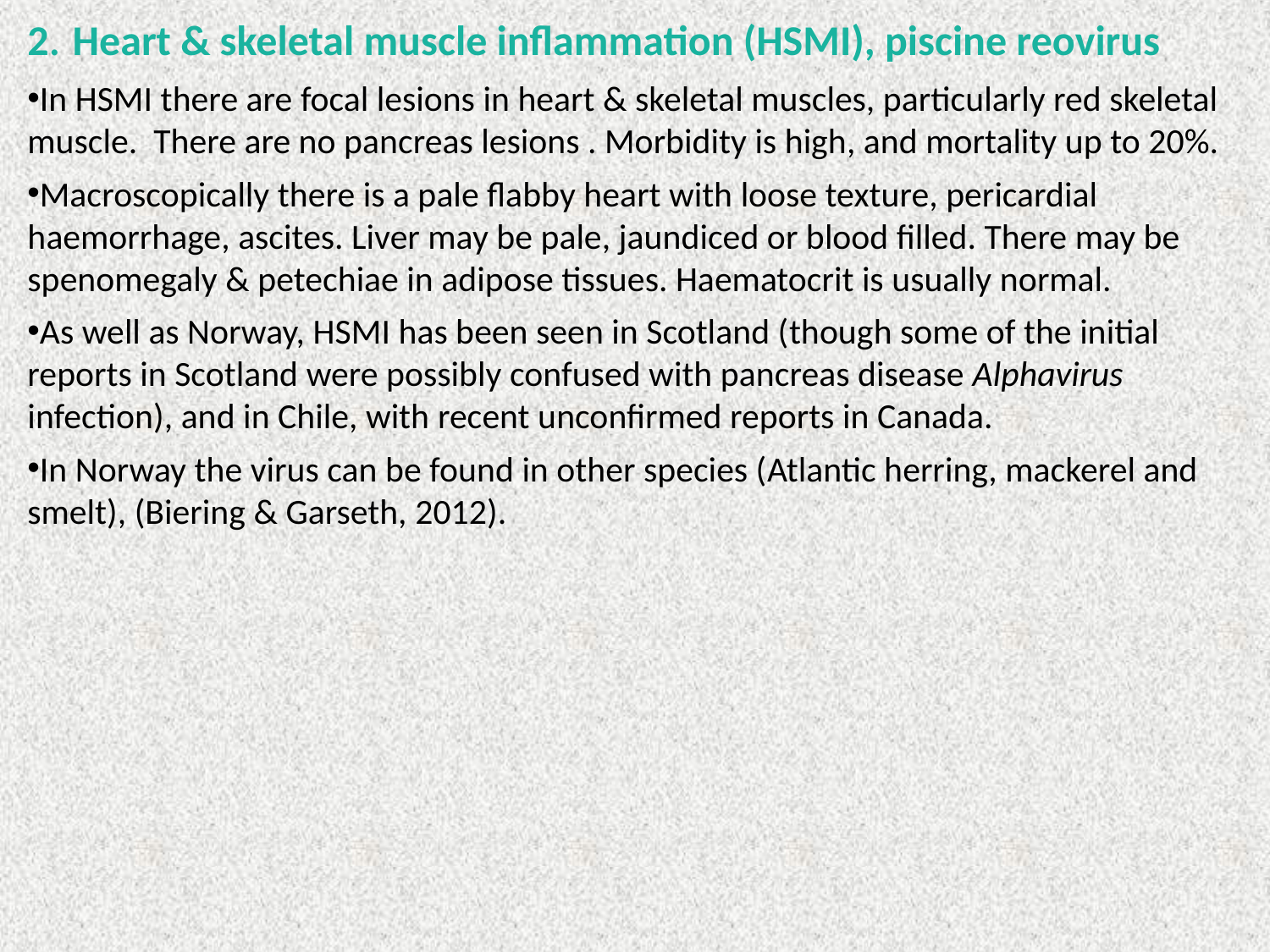

2. Heart & skeletal muscle inflammation (HSMI), piscine reovirus
In HSMI there are focal lesions in heart & skeletal muscles, particularly red skeletal muscle.  There are no pancreas lesions . Morbidity is high, and mortality up to 20%.
Macroscopically there is a pale flabby heart with loose texture, pericardial haemorrhage, ascites. Liver may be pale, jaundiced or blood filled. There may be spenomegaly & petechiae in adipose tissues. Haematocrit is usually normal.
As well as Norway, HSMI has been seen in Scotland (though some of the initial reports in Scotland were possibly confused with pancreas disease Alphavirus infection), and in Chile, with recent unconfirmed reports in Canada.
In Norway the virus can be found in other species (Atlantic herring, mackerel and smelt), (Biering & Garseth, 2012).